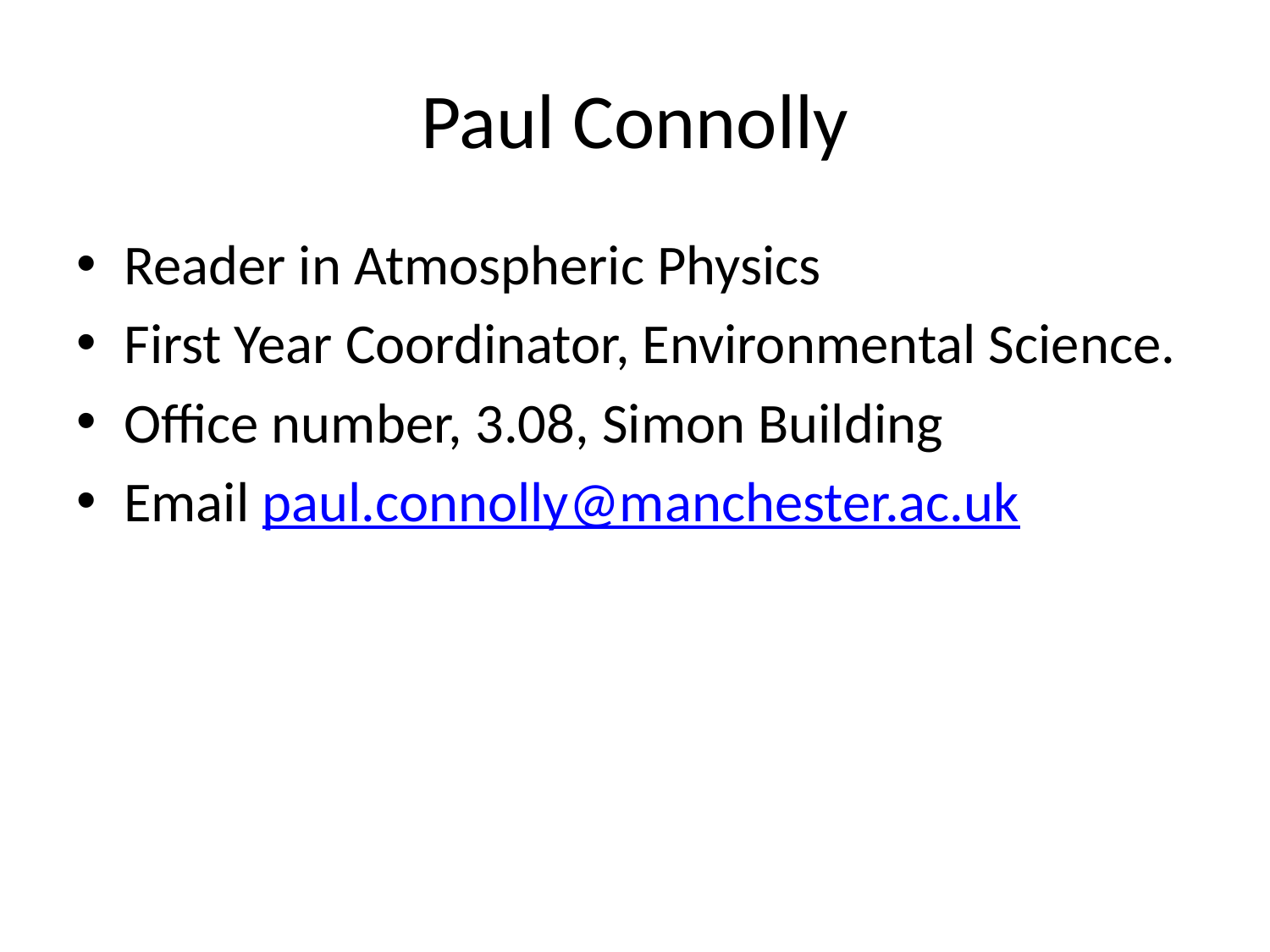

# Paul Connolly
Reader in Atmospheric Physics
First Year Coordinator, Environmental Science.
Office number, 3.08, Simon Building
Email paul.connolly@manchester.ac.uk